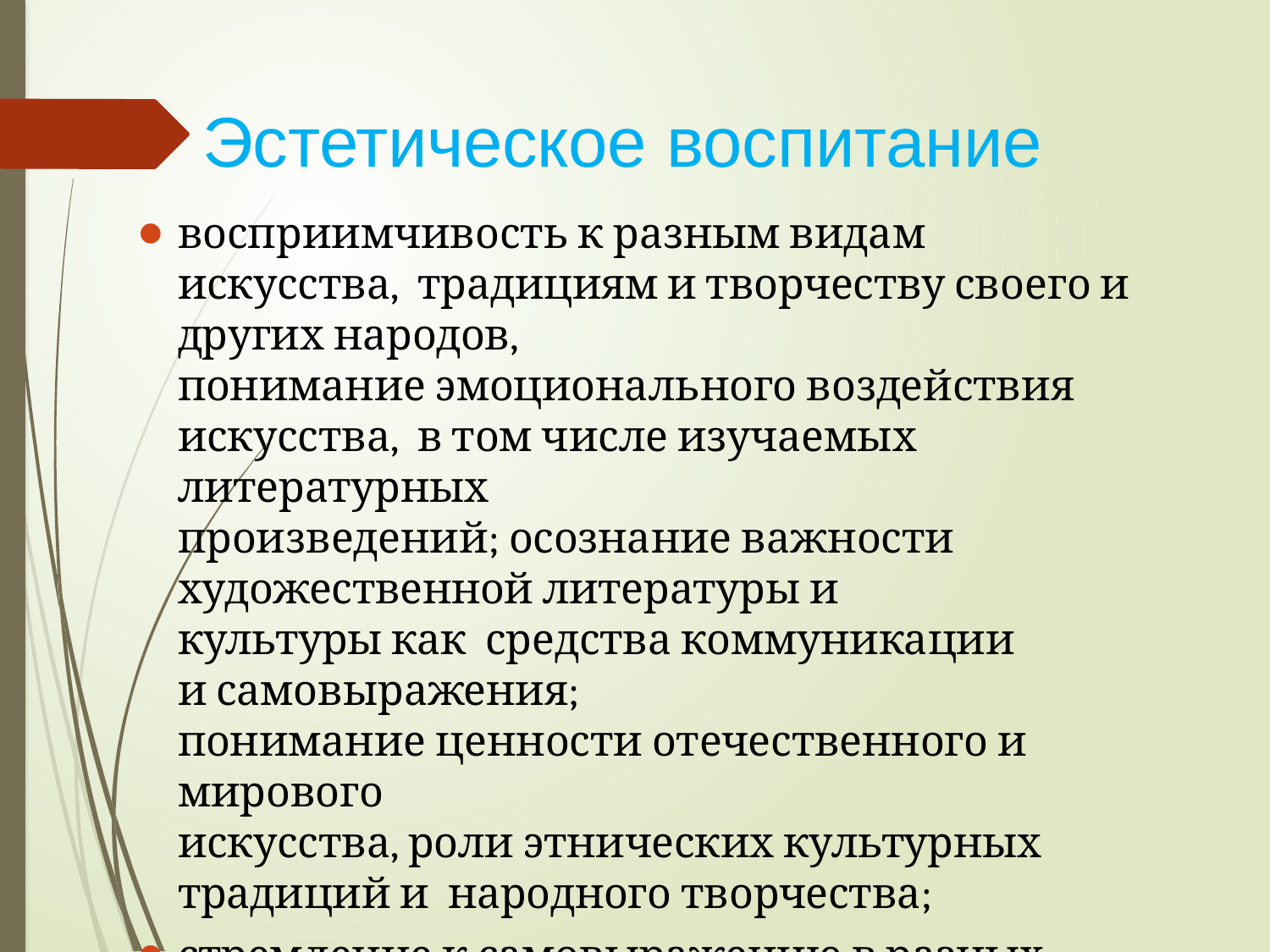

# Эстетическое воспитание
восприимчивость к разным видам искусства,  традициям и творчеству своего и других народов,
понимание эмоционального воздействия искусства,  в том числе изучаемых литературных
произведений; осознание важности
художественной литературы и культуры как  средства коммуникации и самовыражения;
понимание ценности отечественного и мирового
искусства, роли этнических культурных традиций и  народного творчества;
стремление к самовыражению в разных видах  искусства.